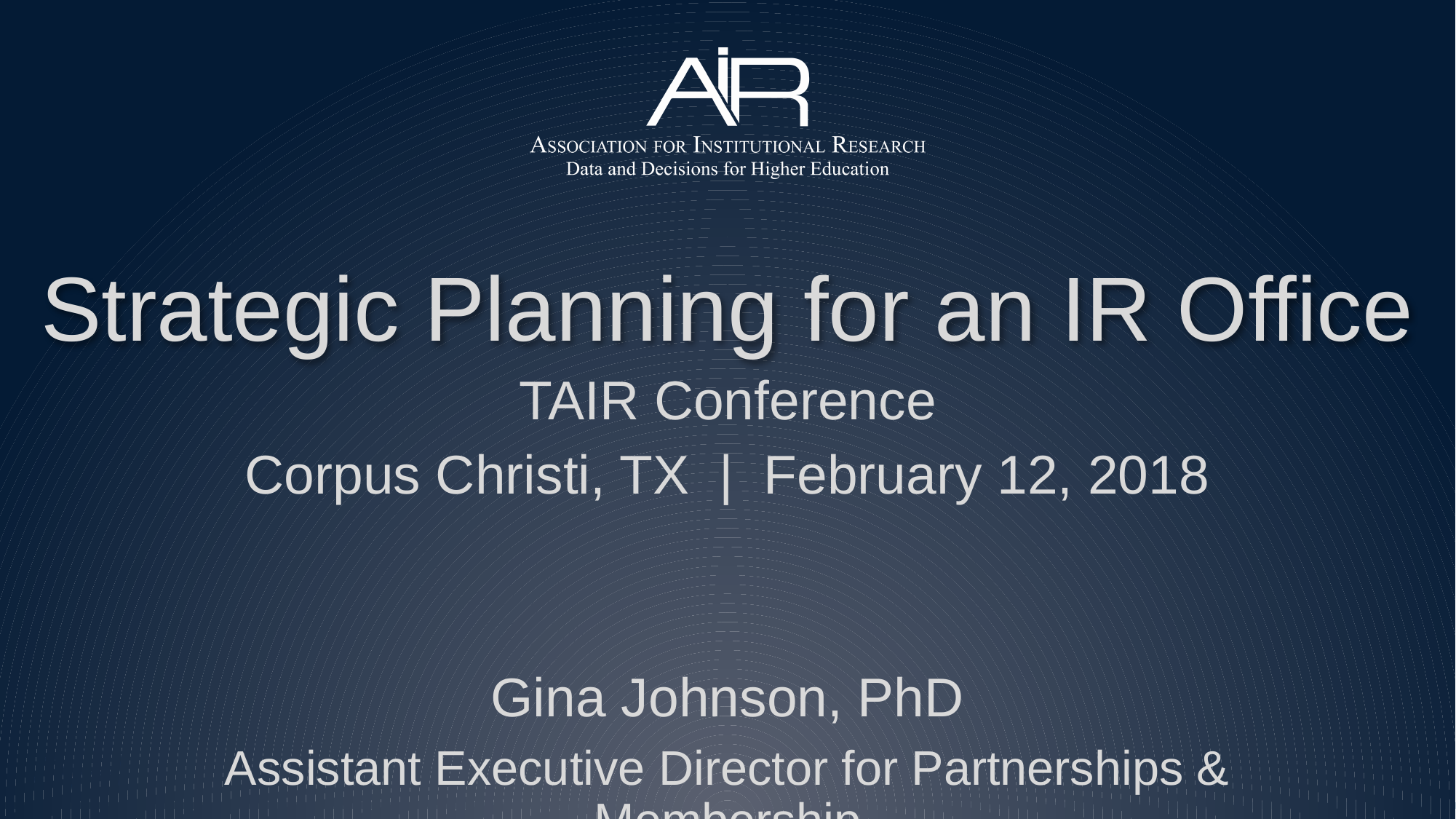

Strategic Planning for an IR Office
TAIR Conference
Corpus Christi, TX  |  February 12, 2018

Gina Johnson, PhD
Assistant Executive Director for Partnerships & Membership